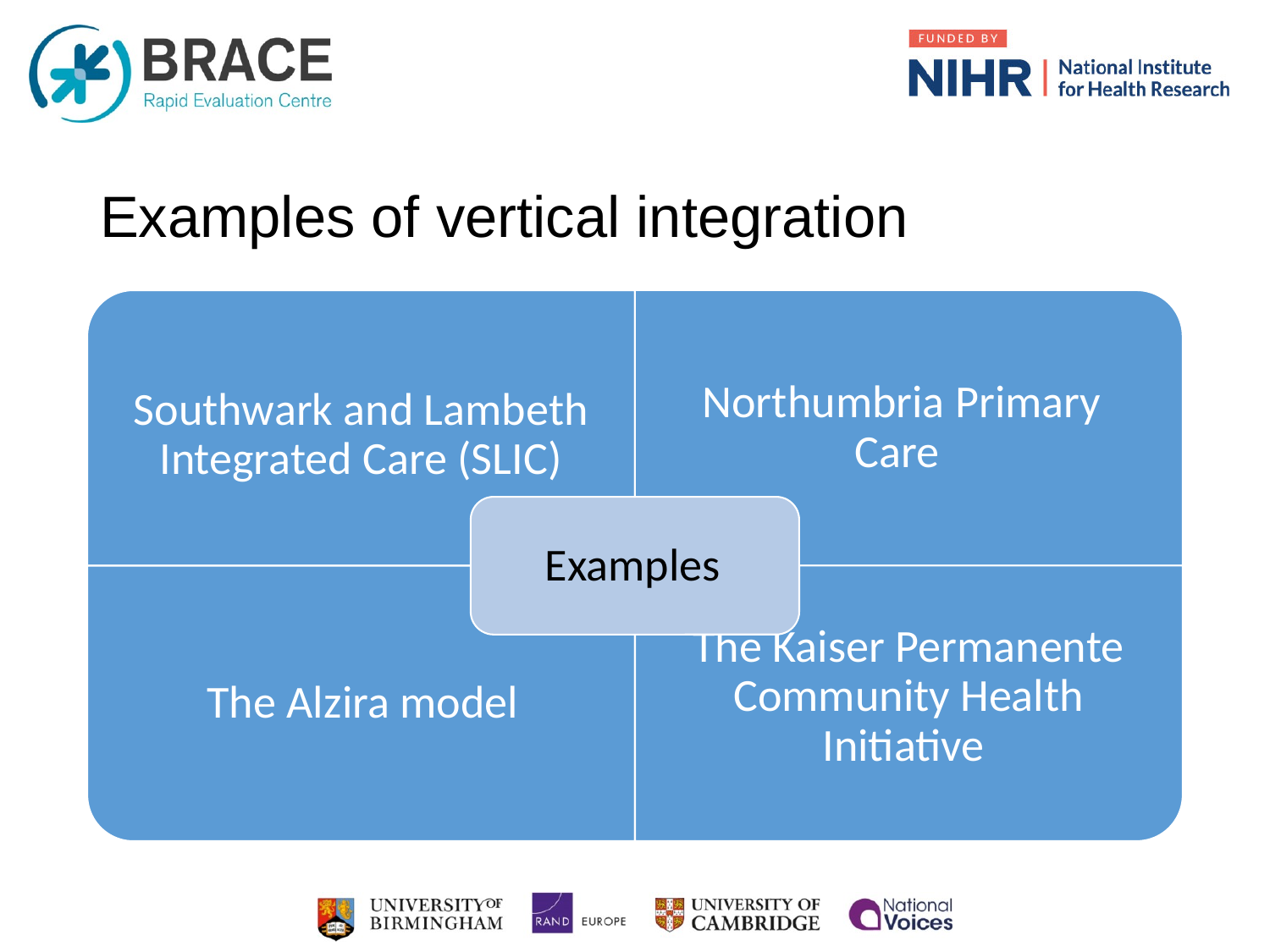

# Examples of vertical integration
Southwark and Lambeth Integrated Care (SLIC)
Northumbria Primary Care
The Alzira model
The Kaiser Permanente Community Health Initiative
Examples